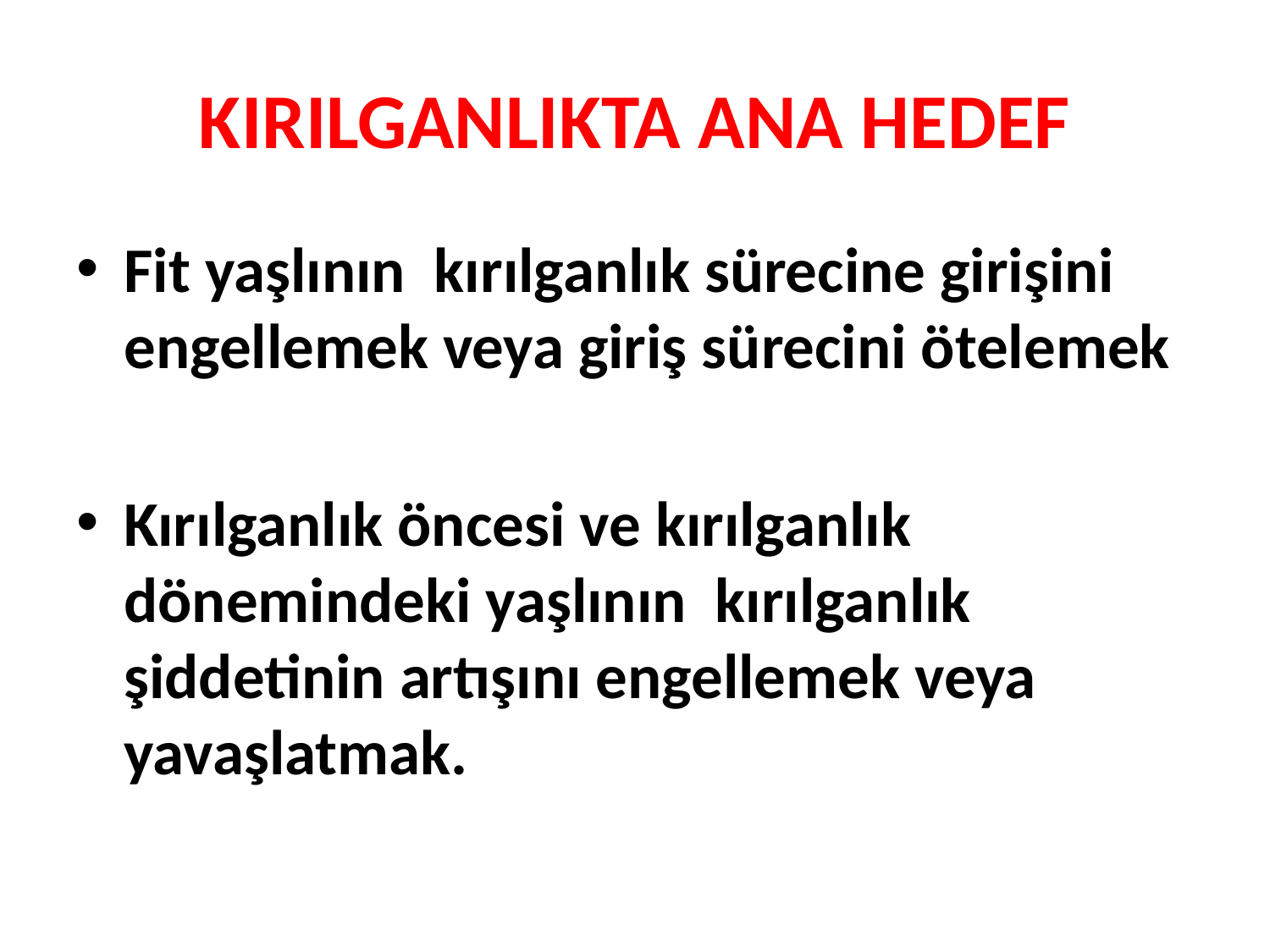

# KIRILGANLIKTA ANA HEDEF
Fit yaşlının  kırılganlık sürecine girişini engellemek veya giriş sürecini ötelemek

Kırılganlık öncesi ve kırılganlık dönemindeki yaşlının  kırılganlık şiddetinin artışını engellemek veya yavaşlatmak.